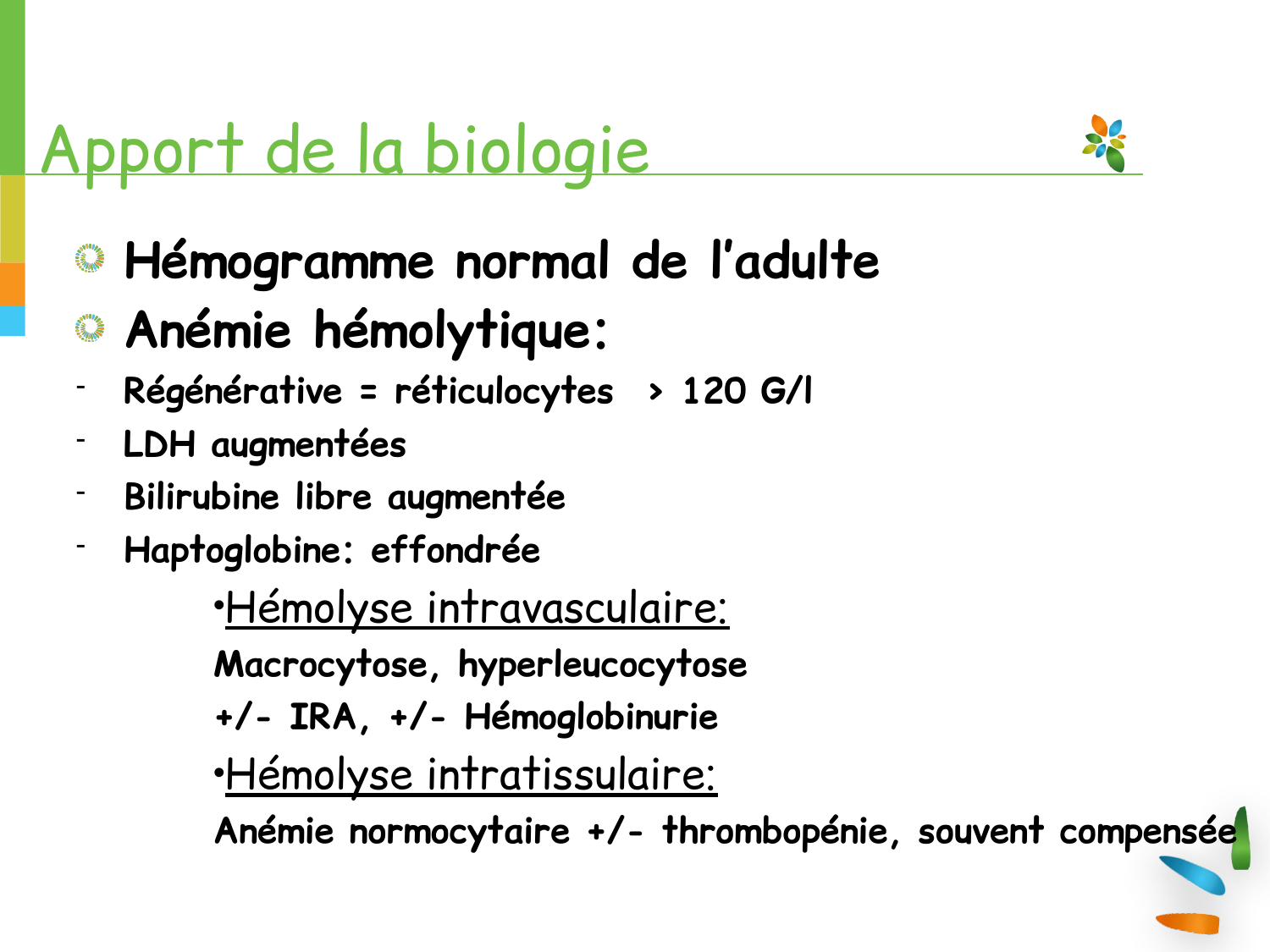

# Apport de la biologie
Hémogramme normal de l’adulte
Anémie hémolytique:
Régénérative = réticulocytes  > 120 G/l
LDH augmentées
Bilirubine libre augmentée
Haptoglobine: effondrée
Hémolyse intravasculaire:
Macrocytose, hyperleucocytose
+/- IRA, +/- Hémoglobinurie
Hémolyse intratissulaire:
Anémie normocytaire +/- thrombopénie, souvent compensée